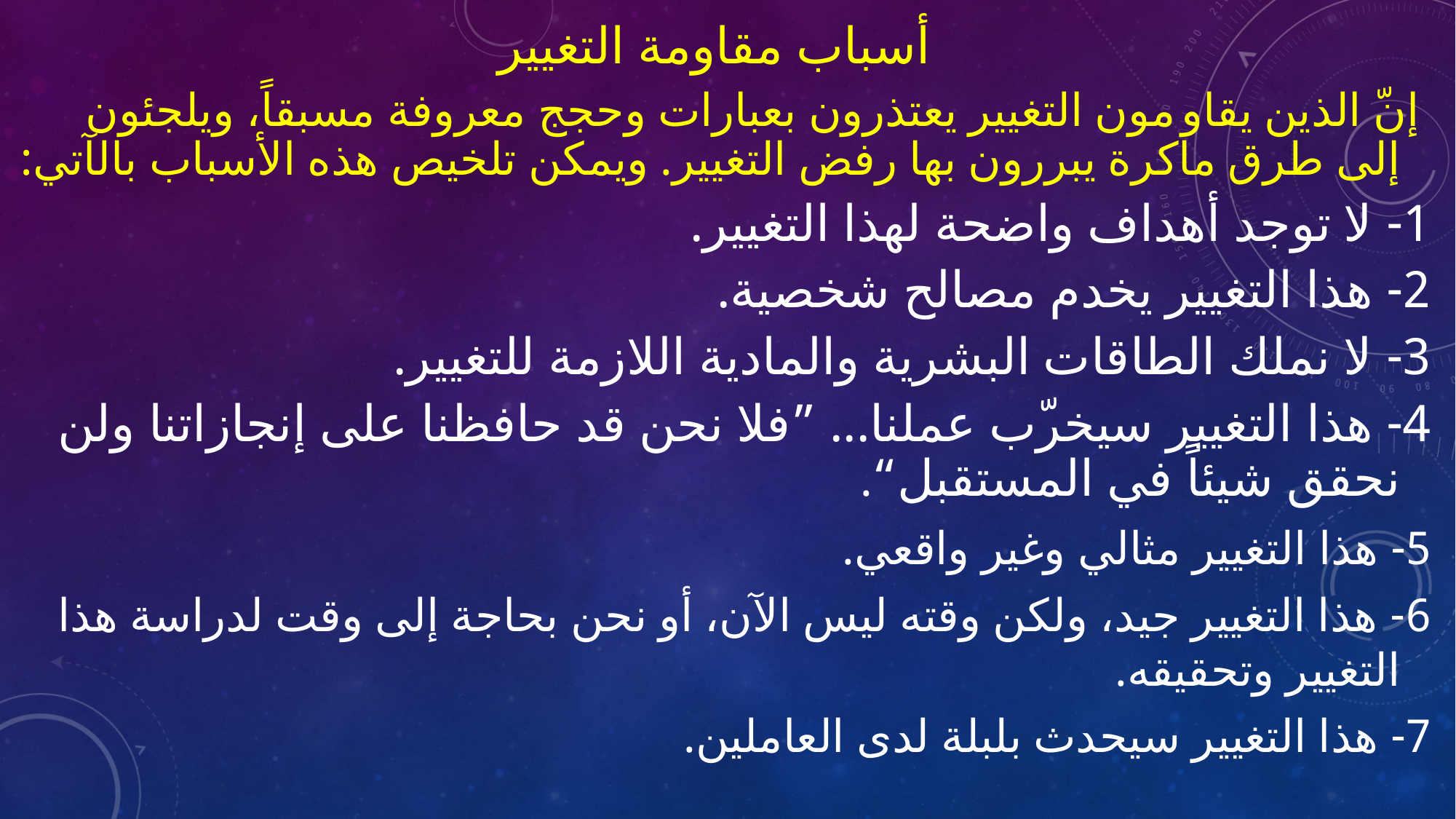

أسباب مقاومة التغيير
 	إنّ الذين يقاومون التغيير يعتذرون بعبارات وحجج معروفة مسبقاً، ويلجئون إلى طرق ماكرة يبررون بها رفض التغيير. ويمكن تلخيص هذه الأسباب بالآتي:
1- لا توجد أهداف واضحة لهذا التغيير.
2- هذا التغيير يخدم مصالح شخصية.
3- لا نملك الطاقات البشرية والمادية اللازمة للتغيير.
4- هذا التغيير سيخرّب عملنا... ”فلا نحن قد حافظنا على إنجازاتنا ولن نحقق شيئاً في المستقبل“.
5- هذا التغيير مثالي وغير واقعي.
6- هذا التغيير جيد، ولكن وقته ليس الآن، أو نحن بحاجة إلى وقت لدراسة هذا التغيير وتحقيقه.
7- هذا التغيير سيحدث بلبلة لدى العاملين.